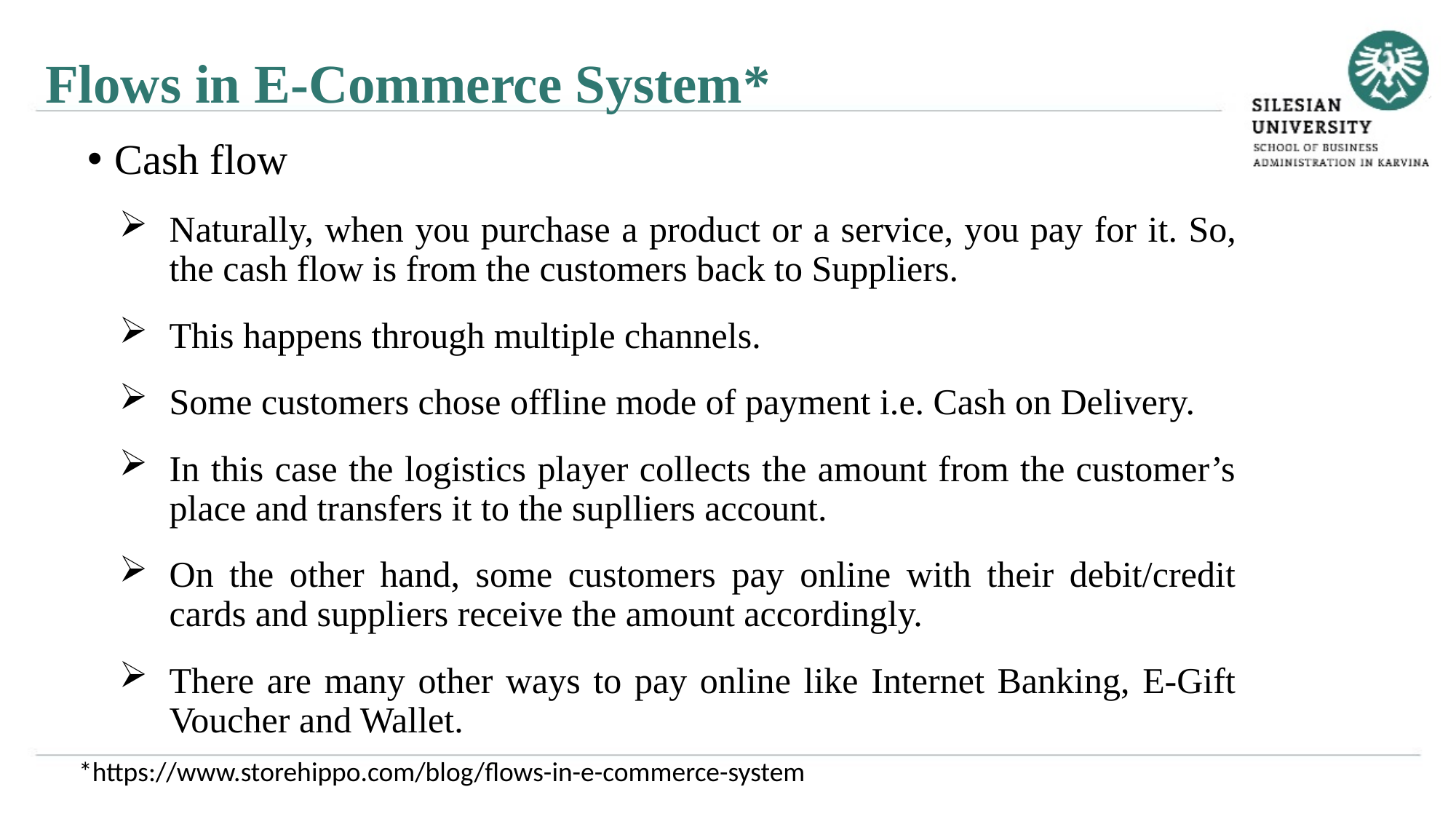

Flows in E-Commerce System*

Cash flow
Naturally, when you purchase a product or a service, you pay for it. So, the cash flow is from the customers back to Suppliers.
This happens through multiple channels.
Some customers chose offline mode of payment i.e. Cash on Delivery.
In this case the logistics player collects the amount from the customer’s place and transfers it to the suplliers account.
On the other hand, some customers pay online with their debit/credit cards and suppliers receive the amount accordingly.
There are many other ways to pay online like Internet Banking, E-Gift Voucher and Wallet.

*https://www.storehippo.com/blog/flows-in-e-commerce-system